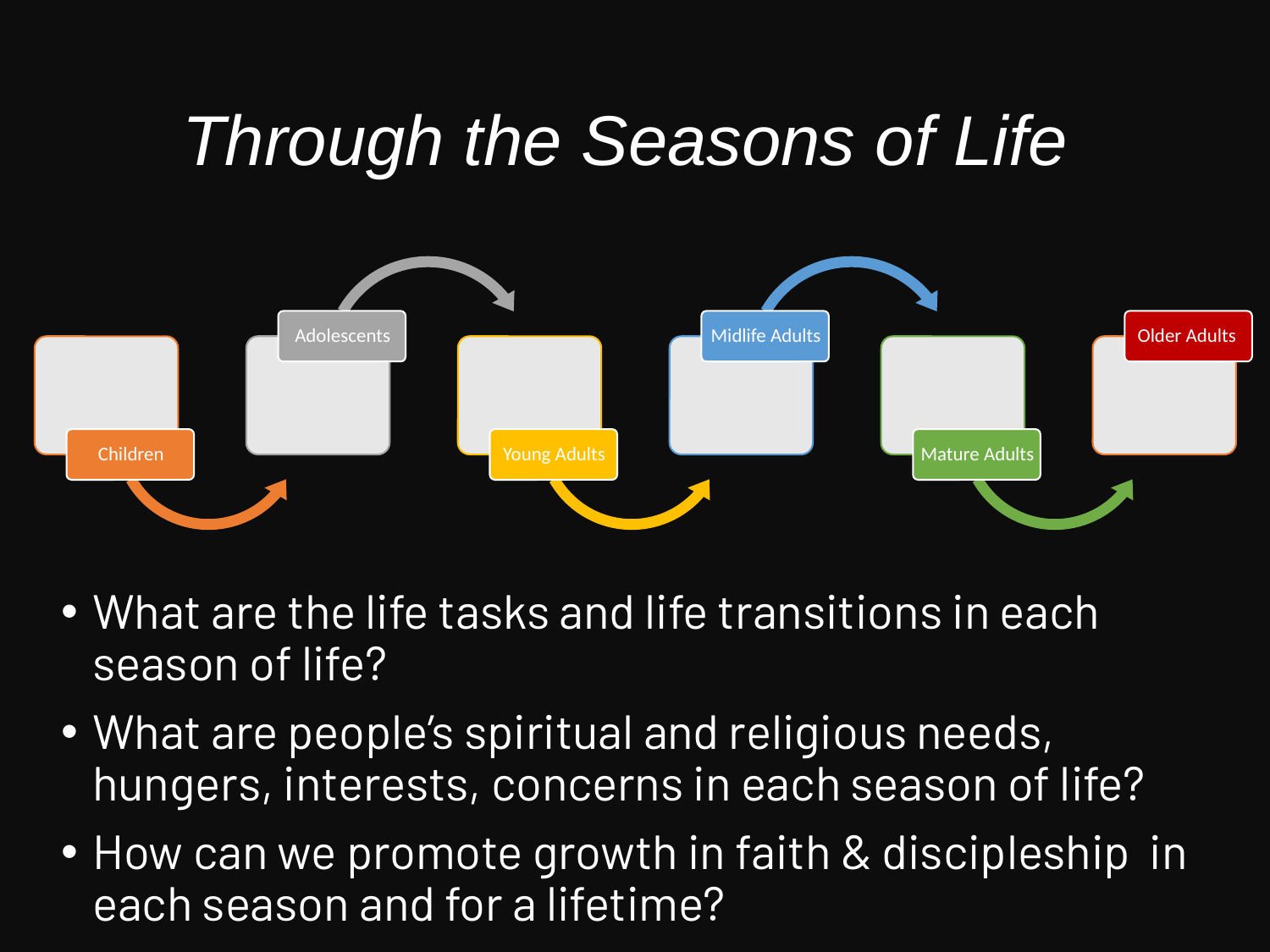

# Through the Seasons of Life
Children
Adolescents
Young Adults
Midlife Adults
Mature Adults
Older Adults
What are the life tasks and life transitions in each season of life?
What are people’s spiritual and religious needs, hungers, interests, concerns in each season of life?
How can we promote growth in faith & discipleship  in each season and for a lifetime?